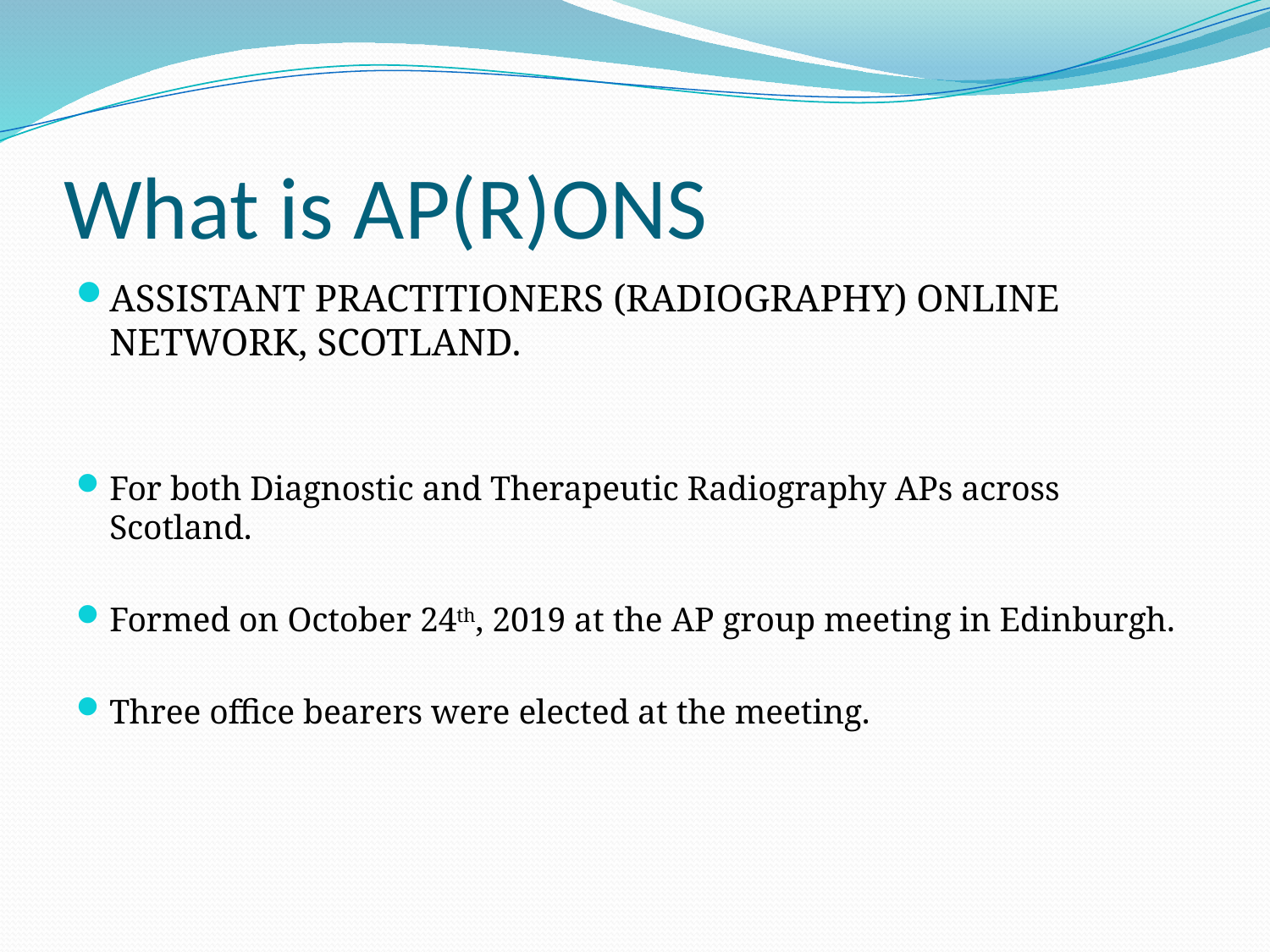

# What is AP(R)ONS
ASSISTANT PRACTITIONERS (RADIOGRAPHY) ONLINE NETWORK, SCOTLAND.

For both Diagnostic and Therapeutic Radiography APs across Scotland.

Formed on October 24th, 2019 at the AP group meeting in Edinburgh.

Three office bearers were elected at the meeting.